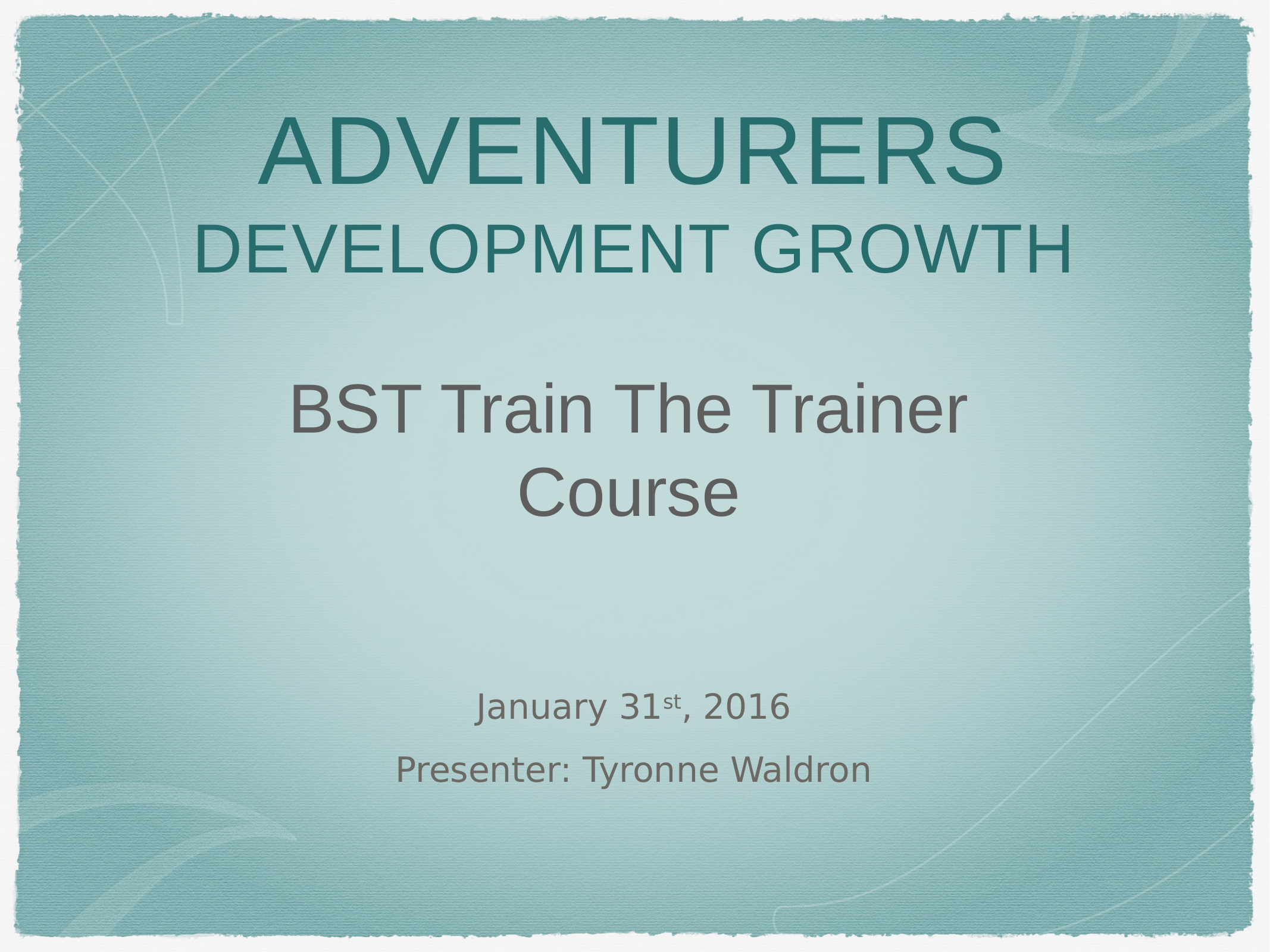

# Adventurers DevelopmenT GrowtH
BST Train The Trainer
Course
January 31st, 2016
Presenter: Tyronne Waldron
1